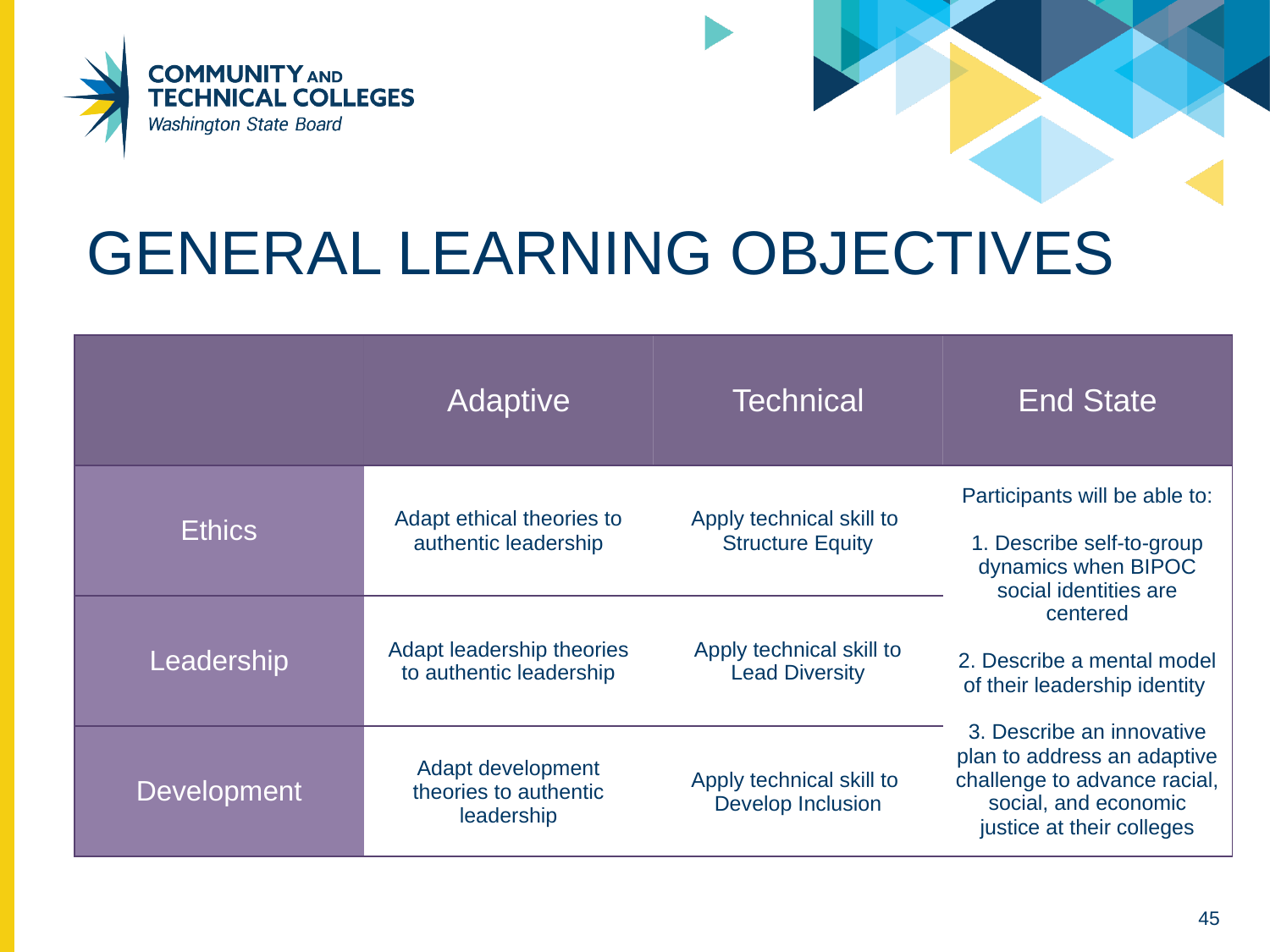

# General Learning Objectives
|  | Adaptive | Technical | End State |
| --- | --- | --- | --- |
| Ethics | Adapt ethical theories to authentic leadership | Apply technical skill to Structure Equity | Participants will be able to: 1. Describe self-to-group dynamics when BIPOC social identities are centered 2. Describe a mental model of their leadership identity 3. Describe an innovative plan to address an adaptive challenge to advance racial, social, and economic justice at their colleges |
| Leadership | Adapt leadership theories to authentic leadership | Apply technical skill to Lead Diversity |  |
| Development | Adapt development theories to authentic leadership | Apply technical skill to Develop Inclusion |  |
45